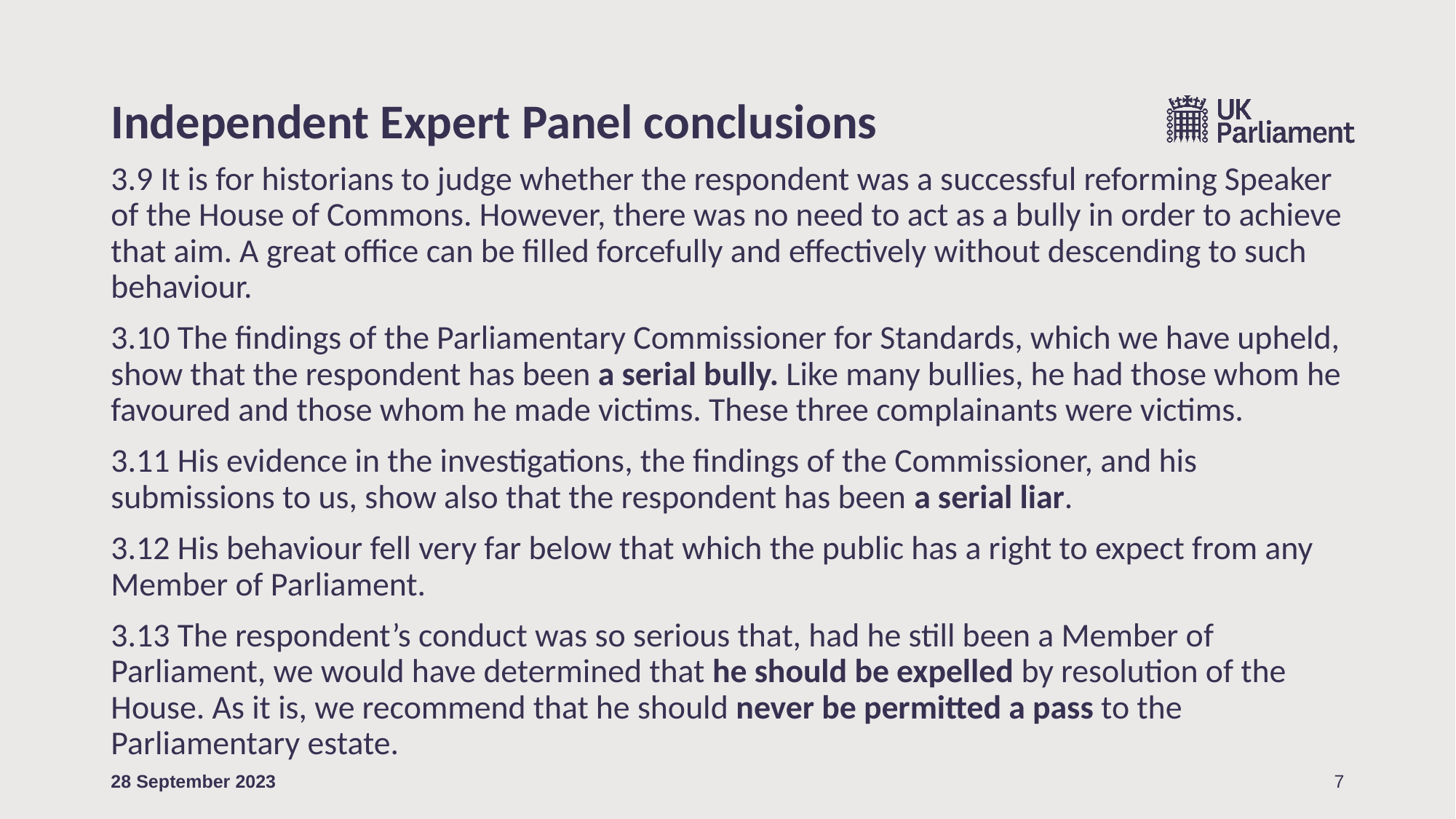

# Independent Expert Panel conclusions
3.9 It is for historians to judge whether the respondent was a successful reforming Speaker of the House of Commons. However, there was no need to act as a bully in order to achieve that aim. A great office can be filled forcefully and effectively without descending to such behaviour.
3.10 The findings of the Parliamentary Commissioner for Standards, which we have upheld, show that the respondent has been a serial bully. Like many bullies, he had those whom he favoured and those whom he made victims. These three complainants were victims.
3.11 His evidence in the investigations, the findings of the Commissioner, and his submissions to us, show also that the respondent has been a serial liar.
3.12 His behaviour fell very far below that which the public has a right to expect from any Member of Parliament.
3.13 The respondent’s conduct was so serious that, had he still been a Member of Parliament, we would have determined that he should be expelled by resolution of the House. As it is, we recommend that he should never be permitted a pass to the Parliamentary estate.
28 September 2023
7